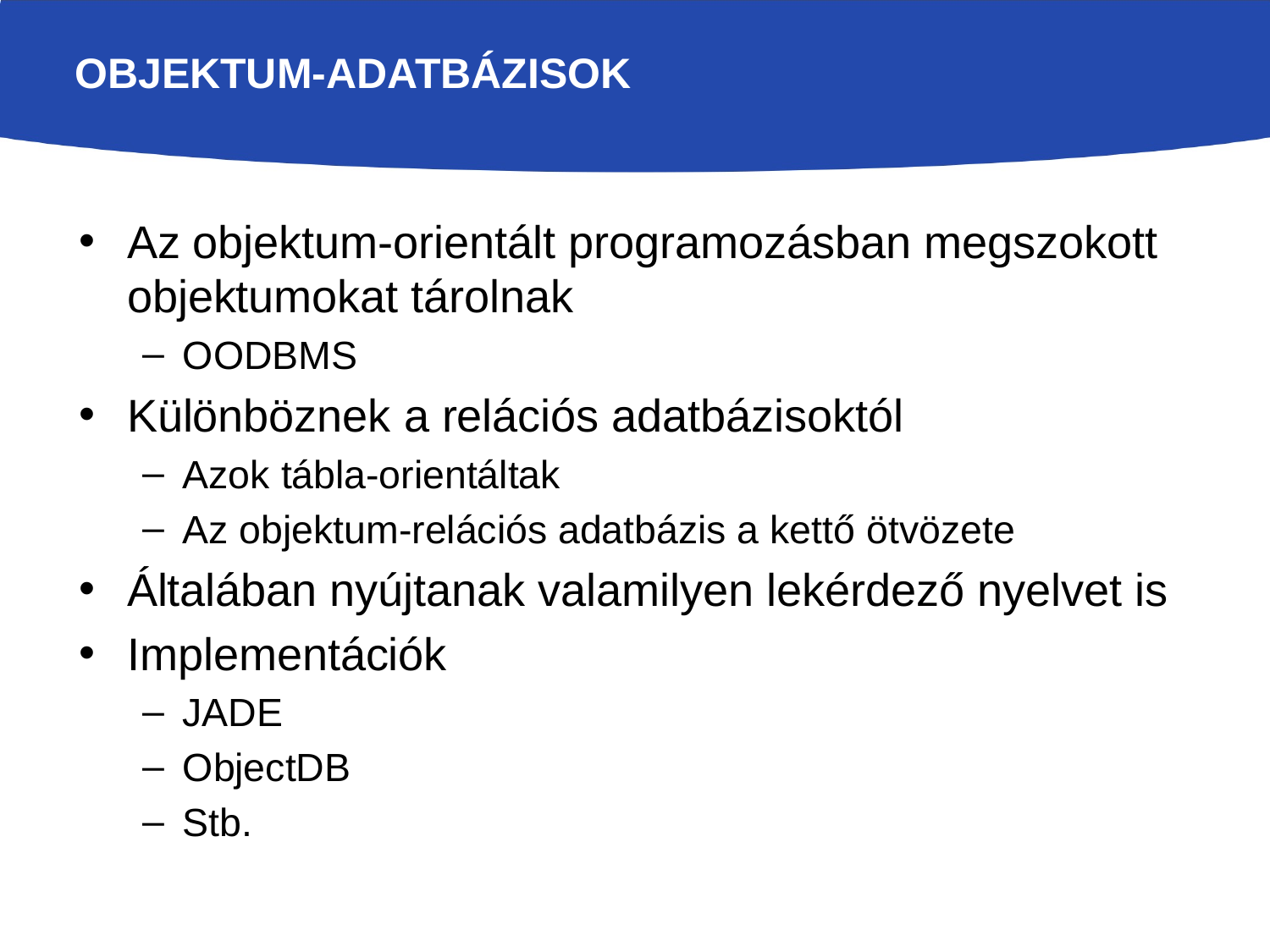

# Objektum-adatbázisok
Az objektum-orientált programozásban megszokott objektumokat tárolnak
OODBMS
Különböznek a relációs adatbázisoktól
Azok tábla-orientáltak
Az objektum-relációs adatbázis a kettő ötvözete
Általában nyújtanak valamilyen lekérdező nyelvet is
Implementációk
JADE
ObjectDB
Stb.